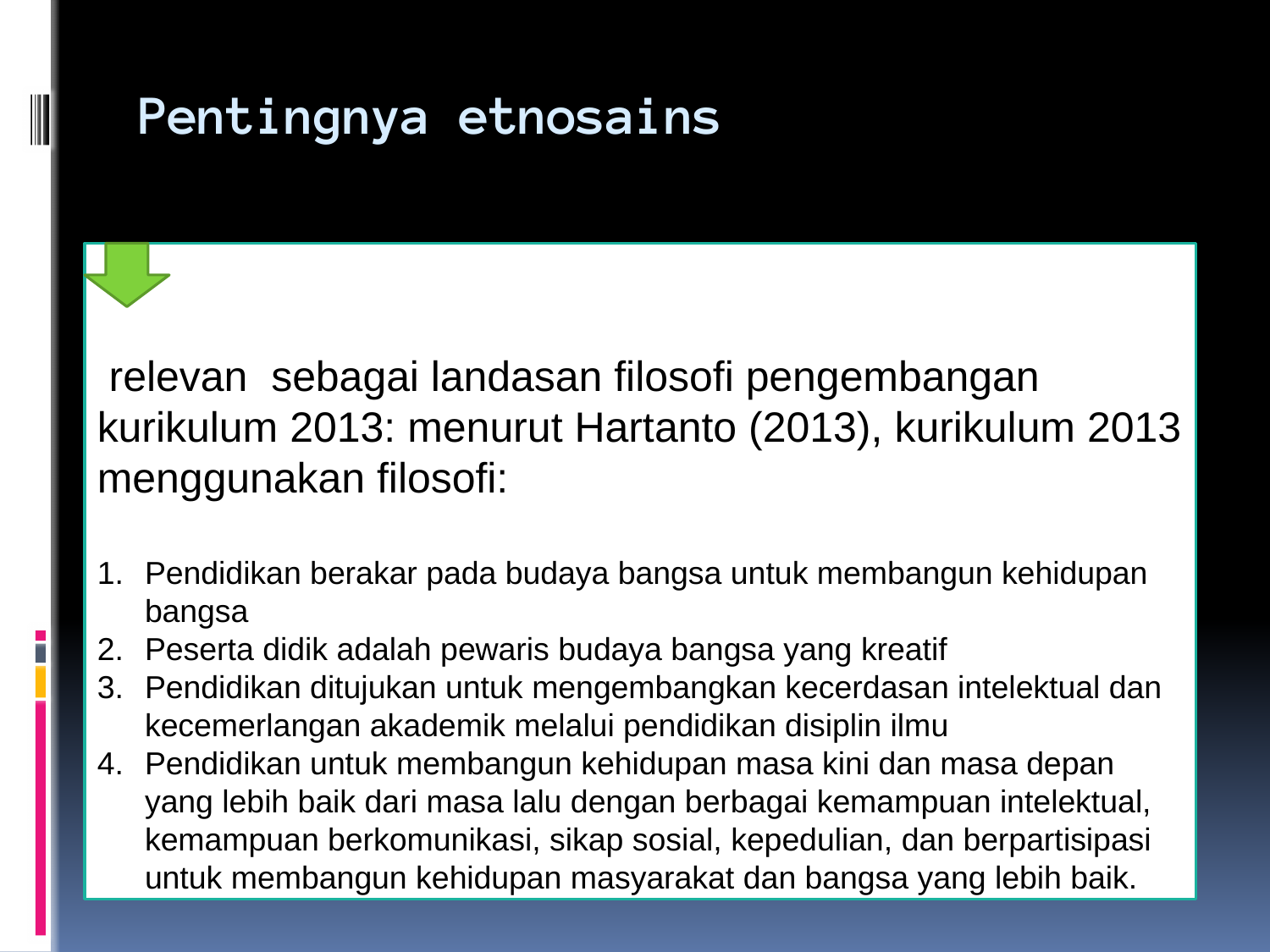

# Pentingnya etnosains

 relevan  sebagai landasan filosofi pengembangan kurikulum 2013: menurut Hartanto (2013), kurikulum 2013 menggunakan filosofi:

Pendidikan berakar pada budaya bangsa untuk membangun kehidupan bangsa
Peserta didik adalah pewaris budaya bangsa yang kreatif
Pendidikan ditujukan untuk mengembangkan kecerdasan intelektual dan kecemerlangan akademik melalui pendidikan disiplin ilmu
Pendidikan untuk membangun kehidupan masa kini dan masa depan yang lebih baik dari masa lalu dengan berbagai kemampuan intelektual, kemampuan berkomunikasi, sikap sosial, kepedulian, dan berpartisipasi untuk membangun kehidupan masyarakat dan bangsa yang lebih baik.